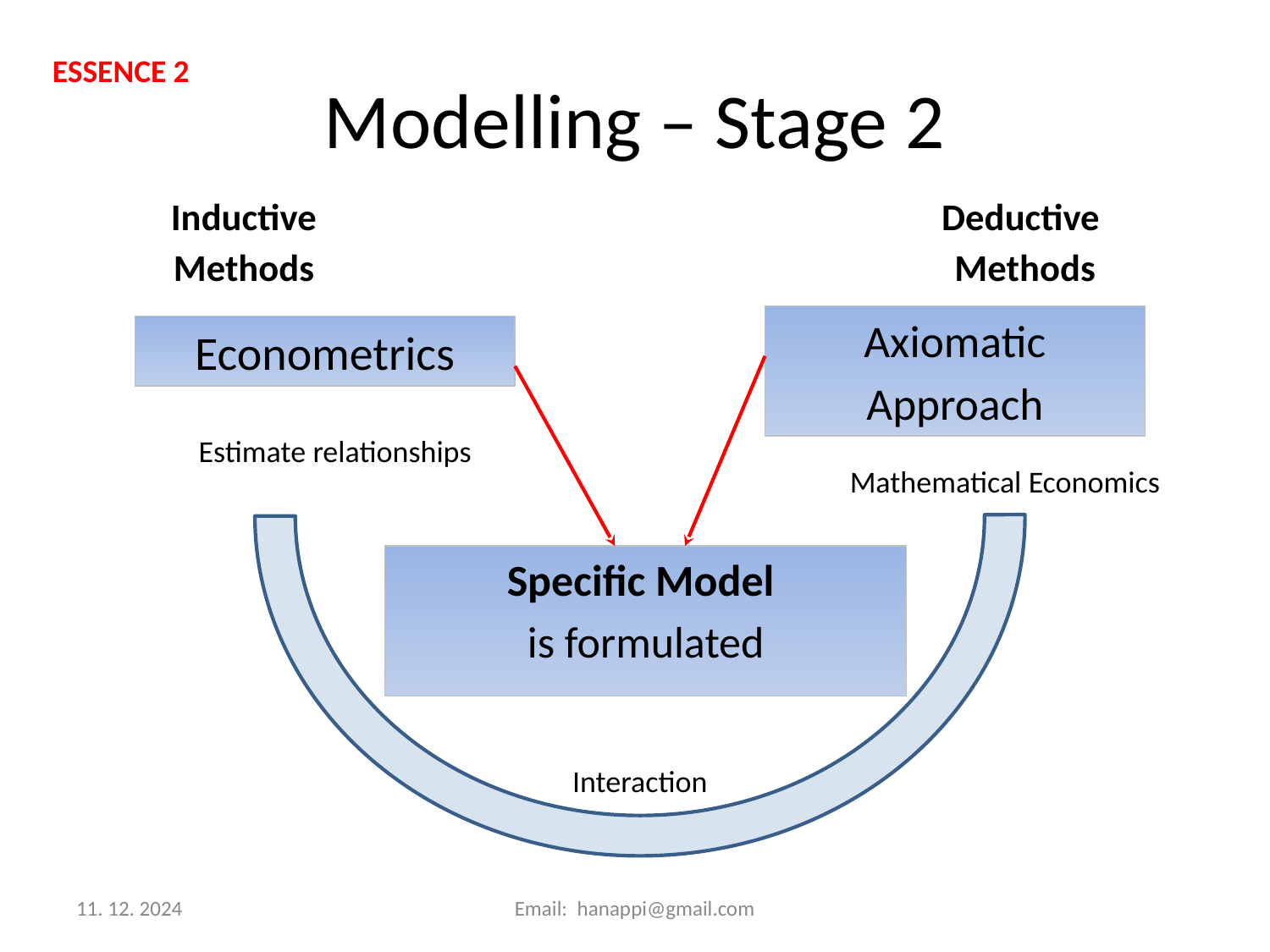

# Modelling – Stage 2
ESSENCE 2

Inductive
Methods
Deductive
Methods
Axiomatic
Approach
Econometrics
Estimate relationships
Mathematical Economics
Specific Model
is formulated
Interaction
11. 12. 2024
Email:  hanappi@gmail.com